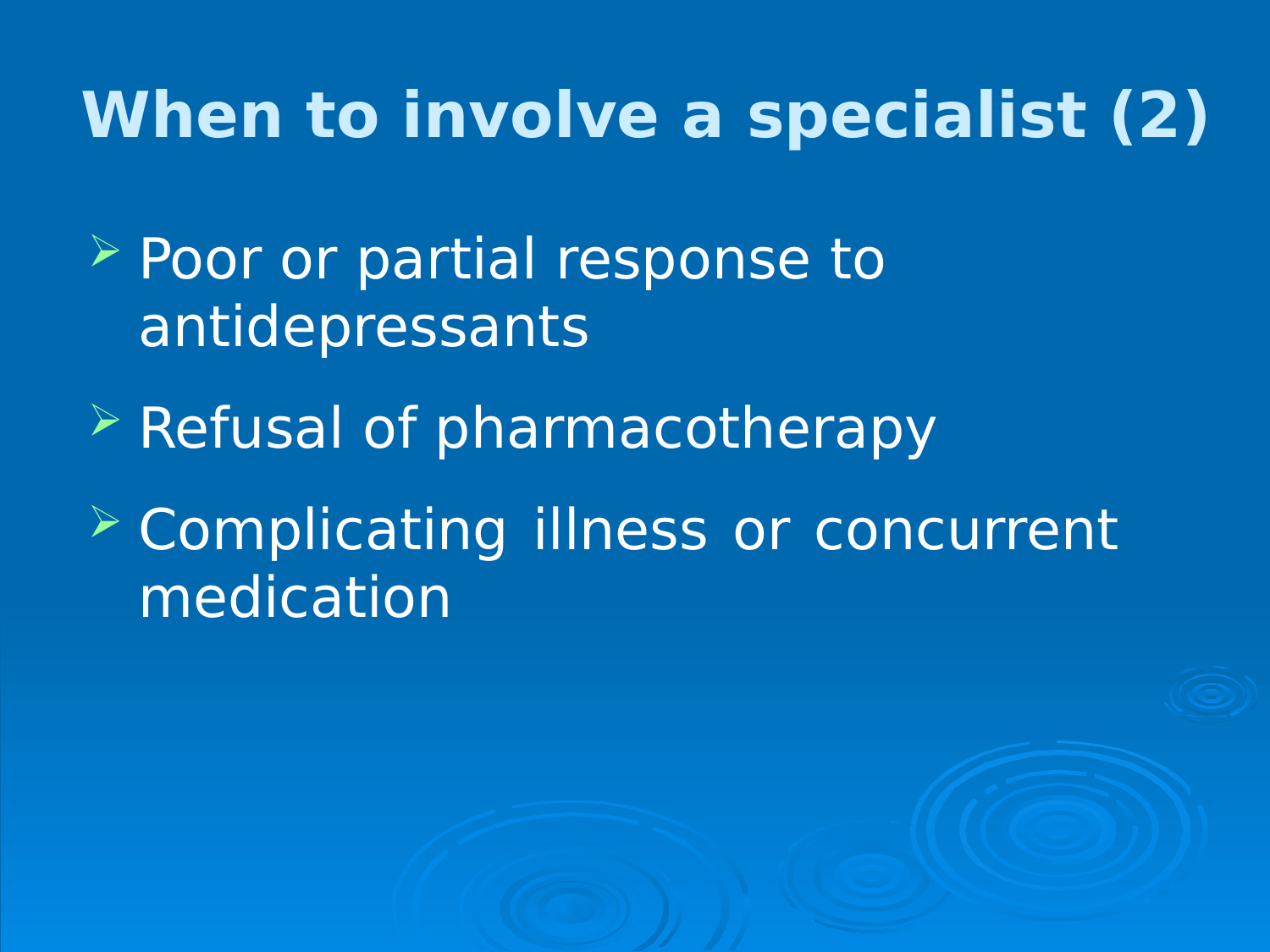

# When to involve a specialist (2)
Poor or partial response to antidepressants
Refusal of pharmacotherapy
Complicating illness or concurrent medication